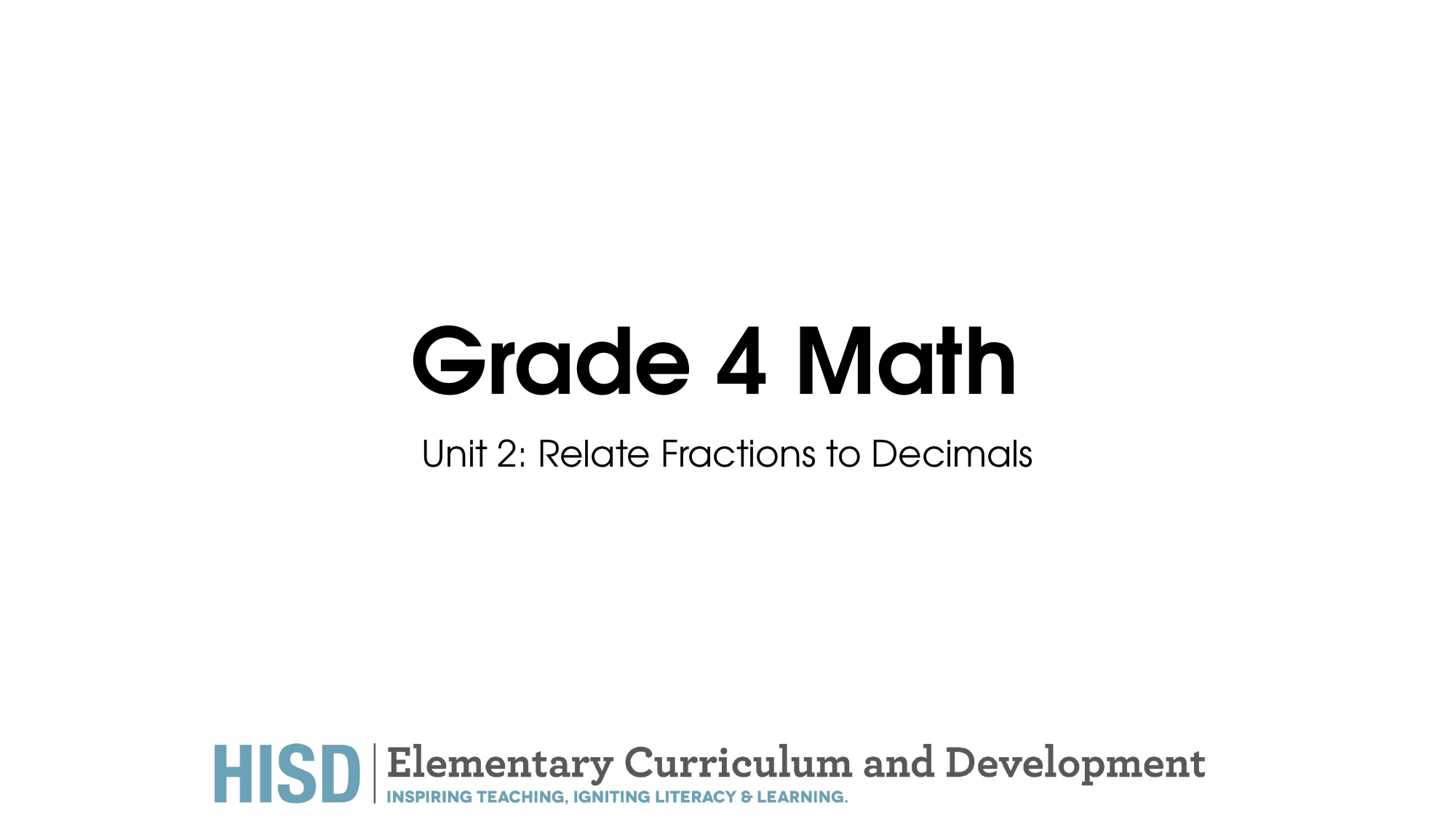

# Grade 4 Math
Unit 2: Relate Fractions to Decimals